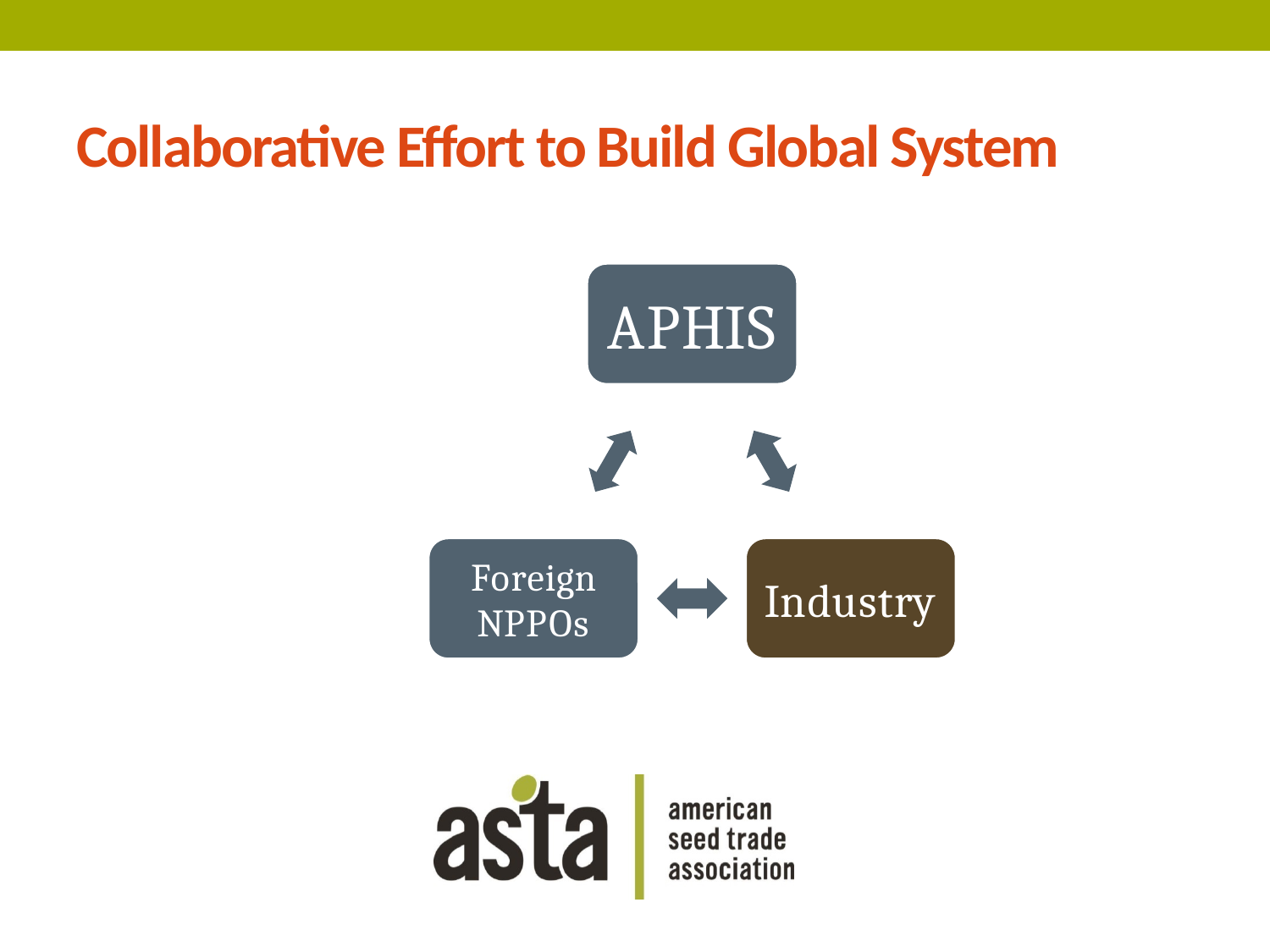

# Collaborative Effort to Build Global System

APHIS
Industry
Foreign NPPOs